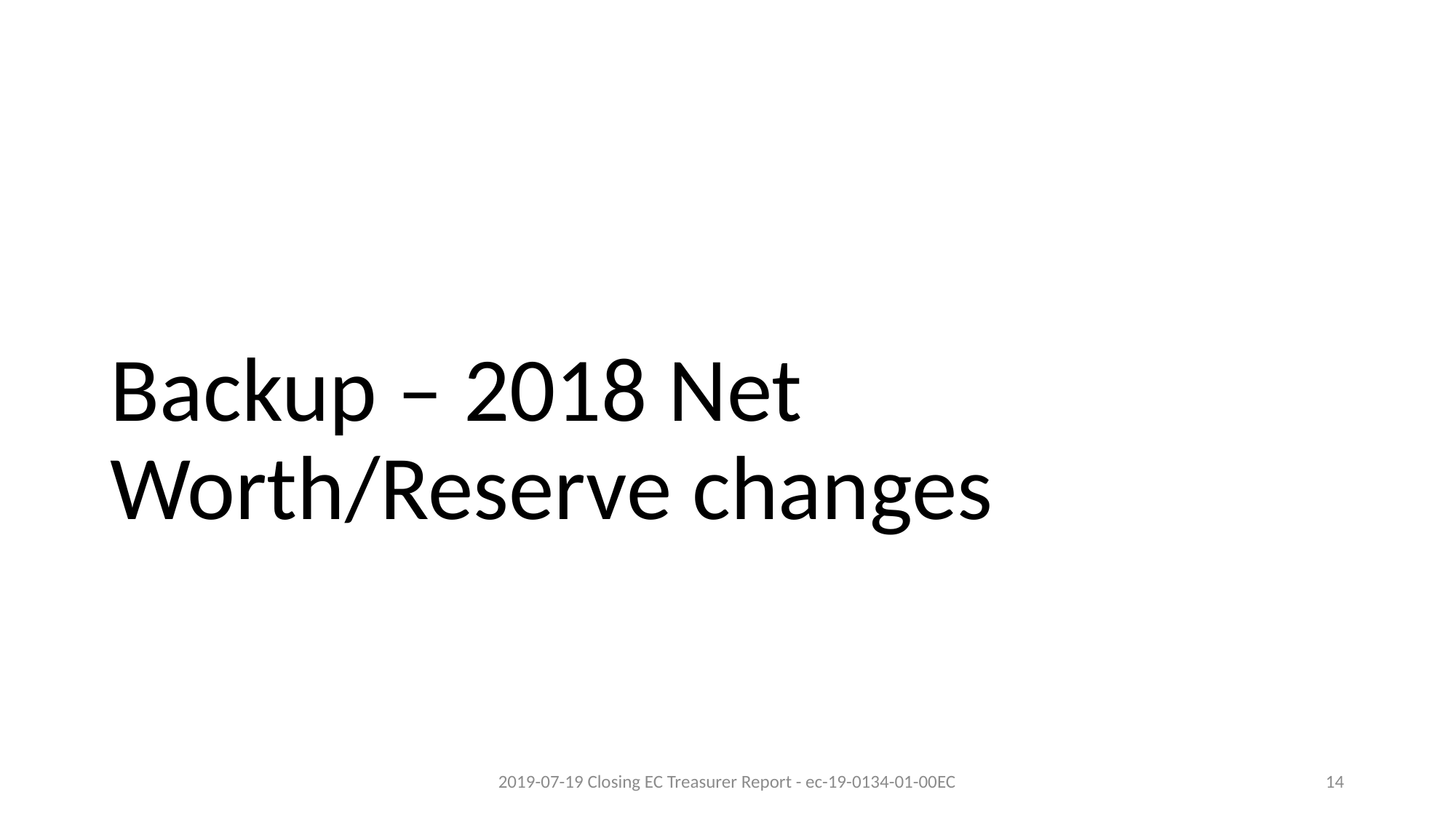

# Backup – 2018 Net Worth/Reserve changes

2019-07-19 Closing EC Treasurer Report - ec-19-0134-01-00EC
14